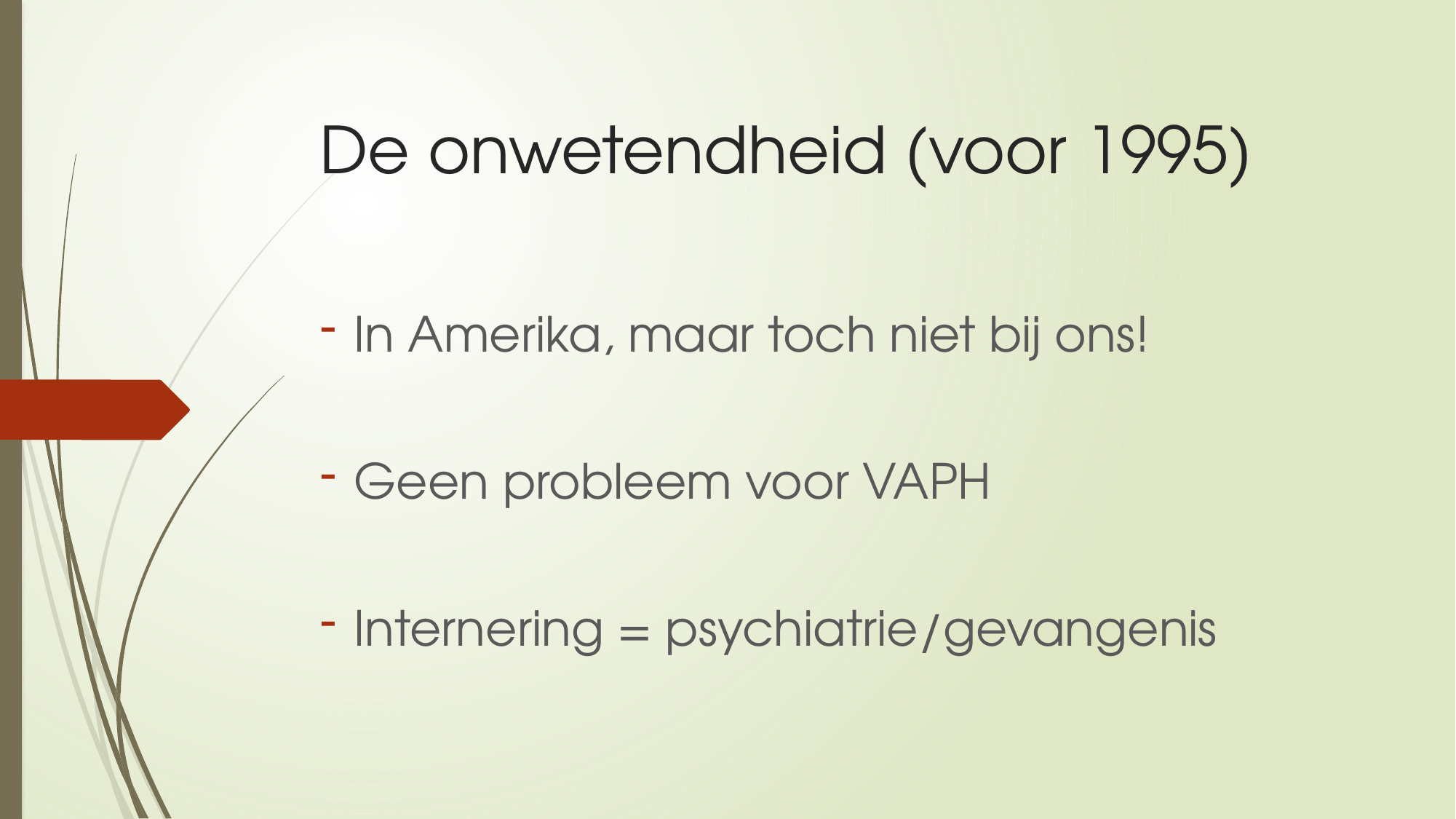

# De onwetendheid (voor 1995)
In Amerika, maar toch niet bij ons!

Geen probleem voor VAPH

Internering = psychiatrie/gevangenis